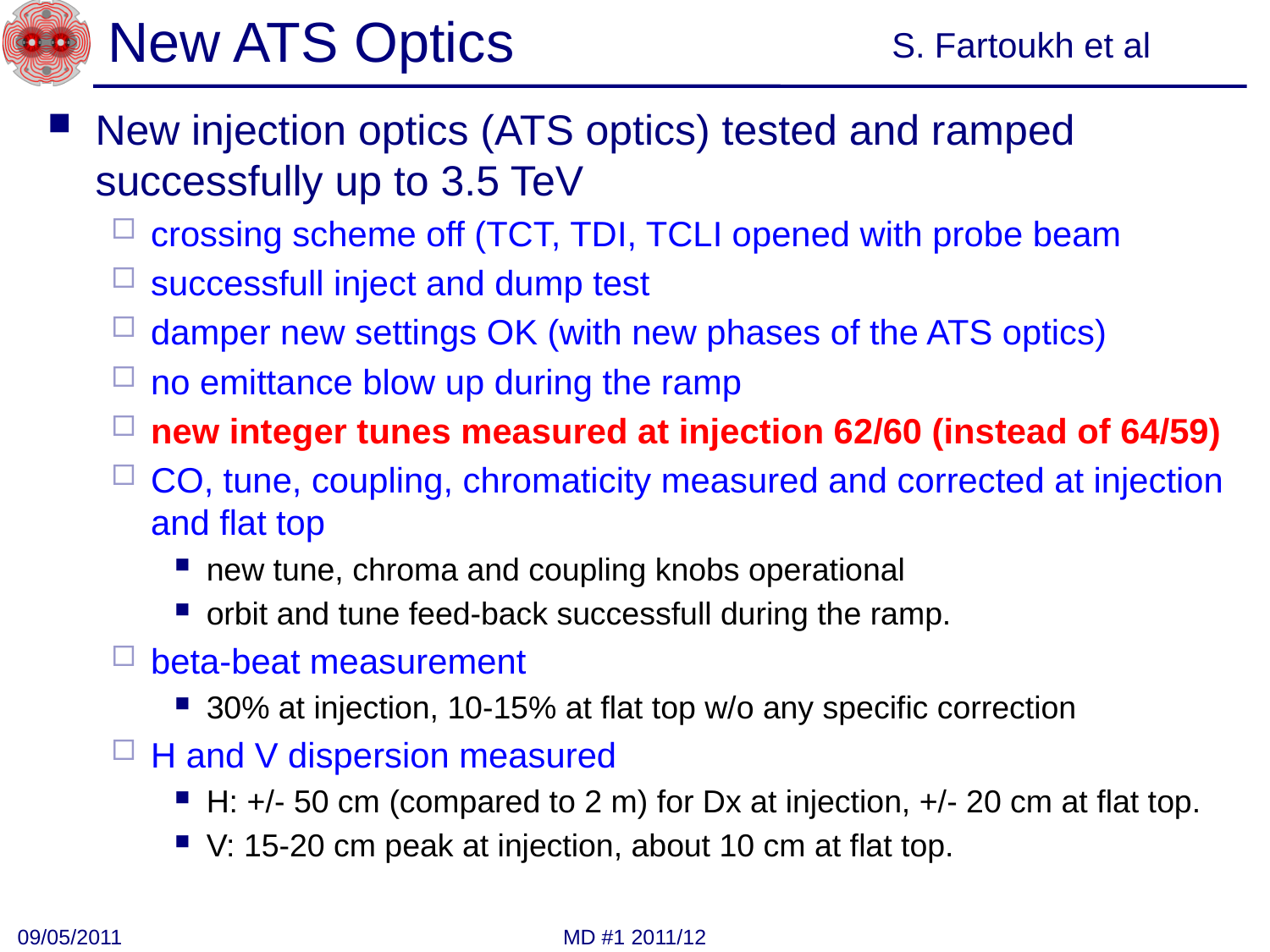

# New ATS Optics
S. Fartoukh et al
New injection optics (ATS optics) tested and ramped successfully up to 3.5 TeV
crossing scheme off (TCT, TDI, TCLI opened with probe beam
successfull inject and dump test
damper new settings OK (with new phases of the ATS optics)
no emittance blow up during the ramp
new integer tunes measured at injection 62/60 (instead of 64/59)
CO, tune, coupling, chromaticity measured and corrected at injection and flat top
new tune, chroma and coupling knobs operational
orbit and tune feed-back successfull during the ramp.
beta-beat measurement
30% at injection, 10-15% at flat top w/o any specific correction
H and V dispersion measured
H: +/- 50 cm (compared to 2 m) for Dx at injection, +/- 20 cm at flat top.
V: 15-20 cm peak at injection, about 10 cm at flat top.
09/05/2011
MD #1 2011/12